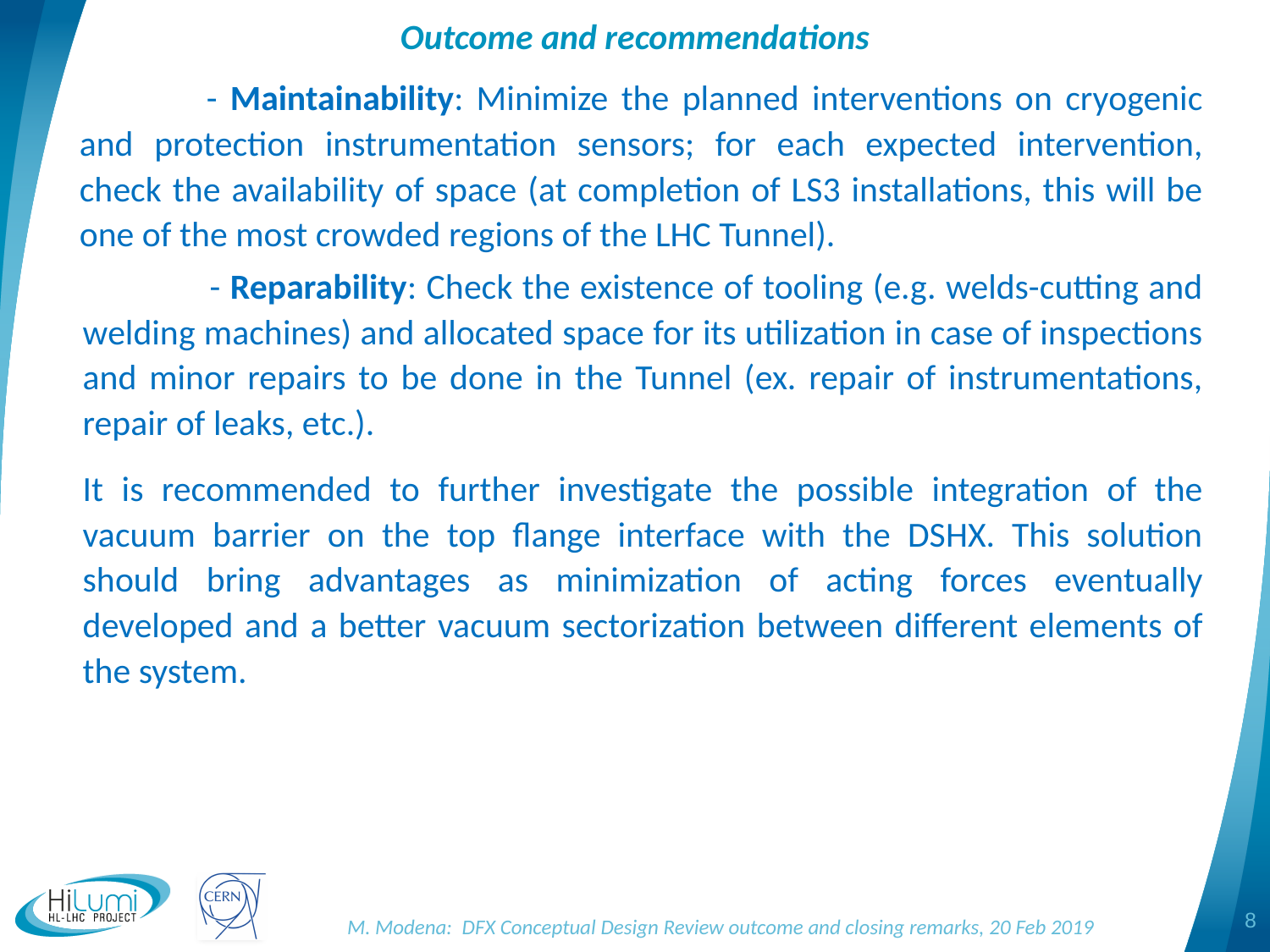

# Outcome and recommendations
	- Maintainability: Minimize the planned interventions on cryogenic and protection instrumentation sensors; for each expected intervention, check the availability of space (at completion of LS3 installations, this will be one of the most crowded regions of the LHC Tunnel).
	- Reparability: Check the existence of tooling (e.g. welds-cutting and welding machines) and allocated space for its utilization in case of inspections and minor repairs to be done in the Tunnel (ex. repair of instrumentations, repair of leaks, etc.).
It is recommended to further investigate the possible integration of the vacuum barrier on the top flange interface with the DSHX. This solution should bring advantages as minimization of acting forces eventually developed and a better vacuum sectorization between different elements of the system.

8
M. Modena:  DFX Conceptual Design Review outcome and closing remarks, 20 Feb 2019